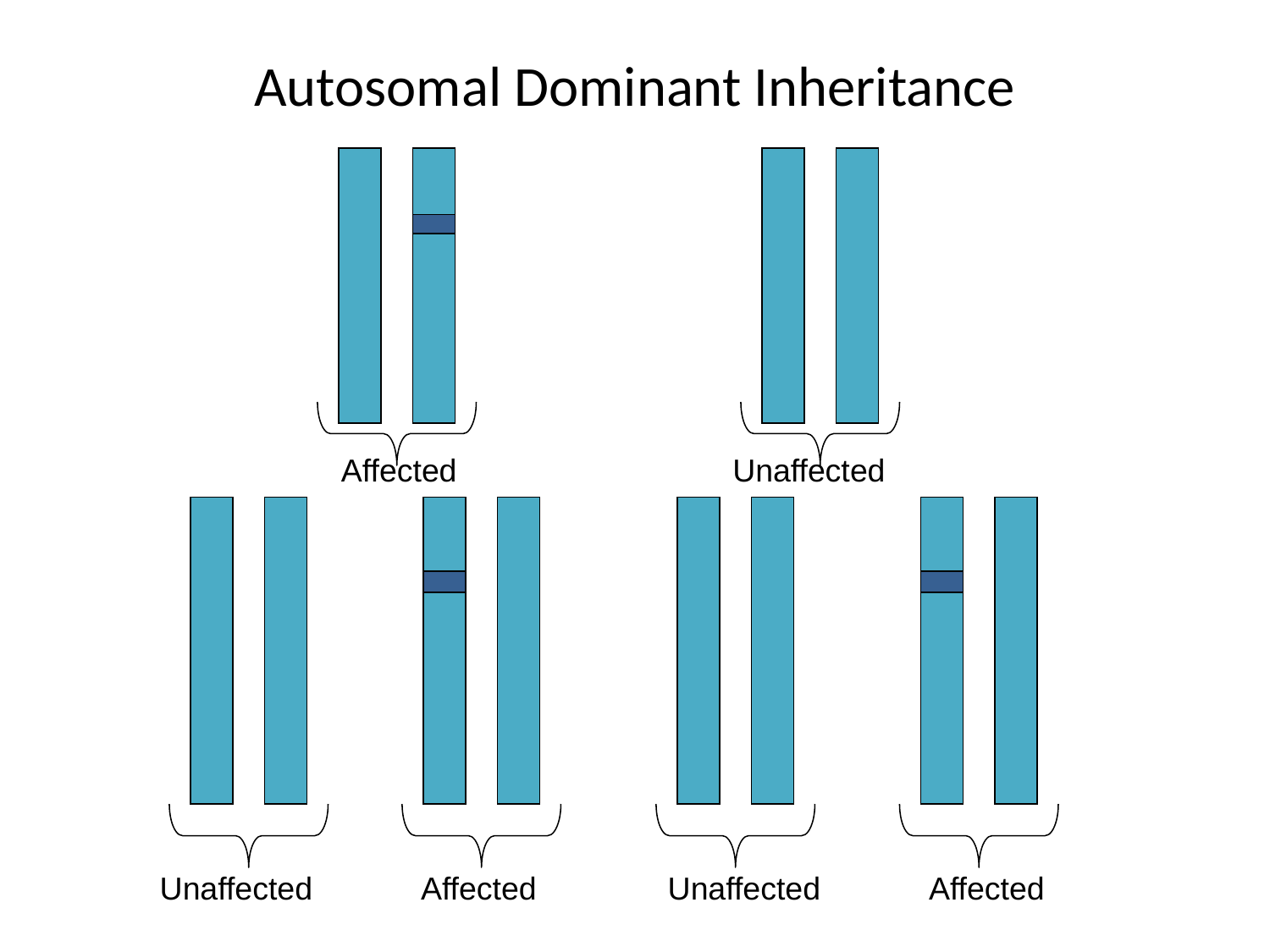

# Autosomal Dominant Inheritance

Affected
Unaffected

Unaffected	 Affected		Unaffected	 Affected